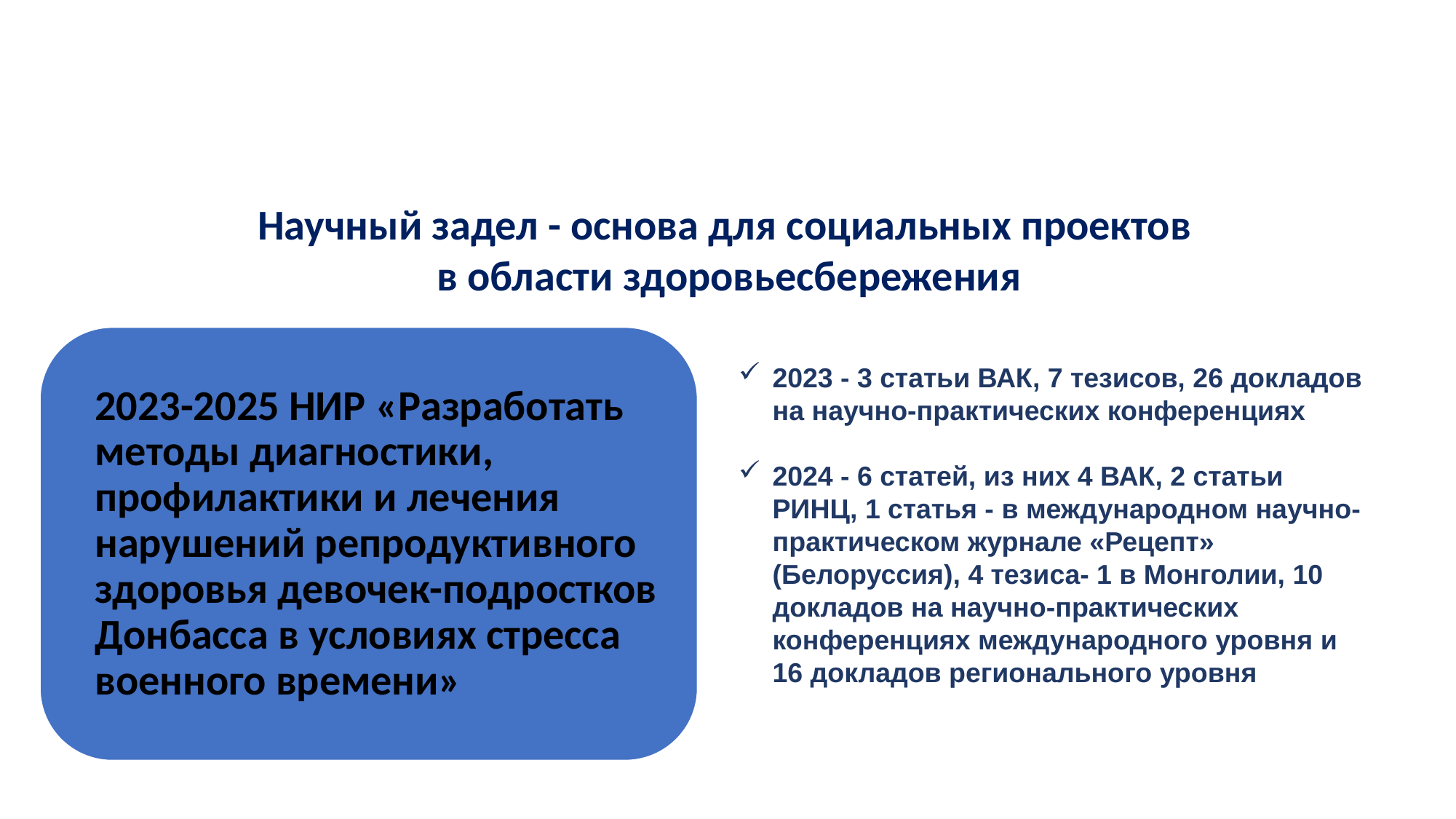

Проектная мастерская «Наш путь к Победе»

Научный задел - основа для социальных проектов
в области здоровьесбережения
2023-2025 НИР «Разработать методы диагностики, профилактики и лечения нарушений репродуктивного здоровья девочек-подростков Донбасса в условиях стресса военного времени»

2023 - 3 статьи ВАК, 7 тезисов, 26 докладов на научно-практических конференциях

2024 - 6 статей, из них 4 ВАК, 2 статьи РИНЦ, 1 статья - в международном научно-практическом журнале «Рецепт» (Белоруссия), 4 тезиса- 1 в Монголии, 10 докладов на научно-практических конференциях международного уровня и 16 докладов регионального уровня